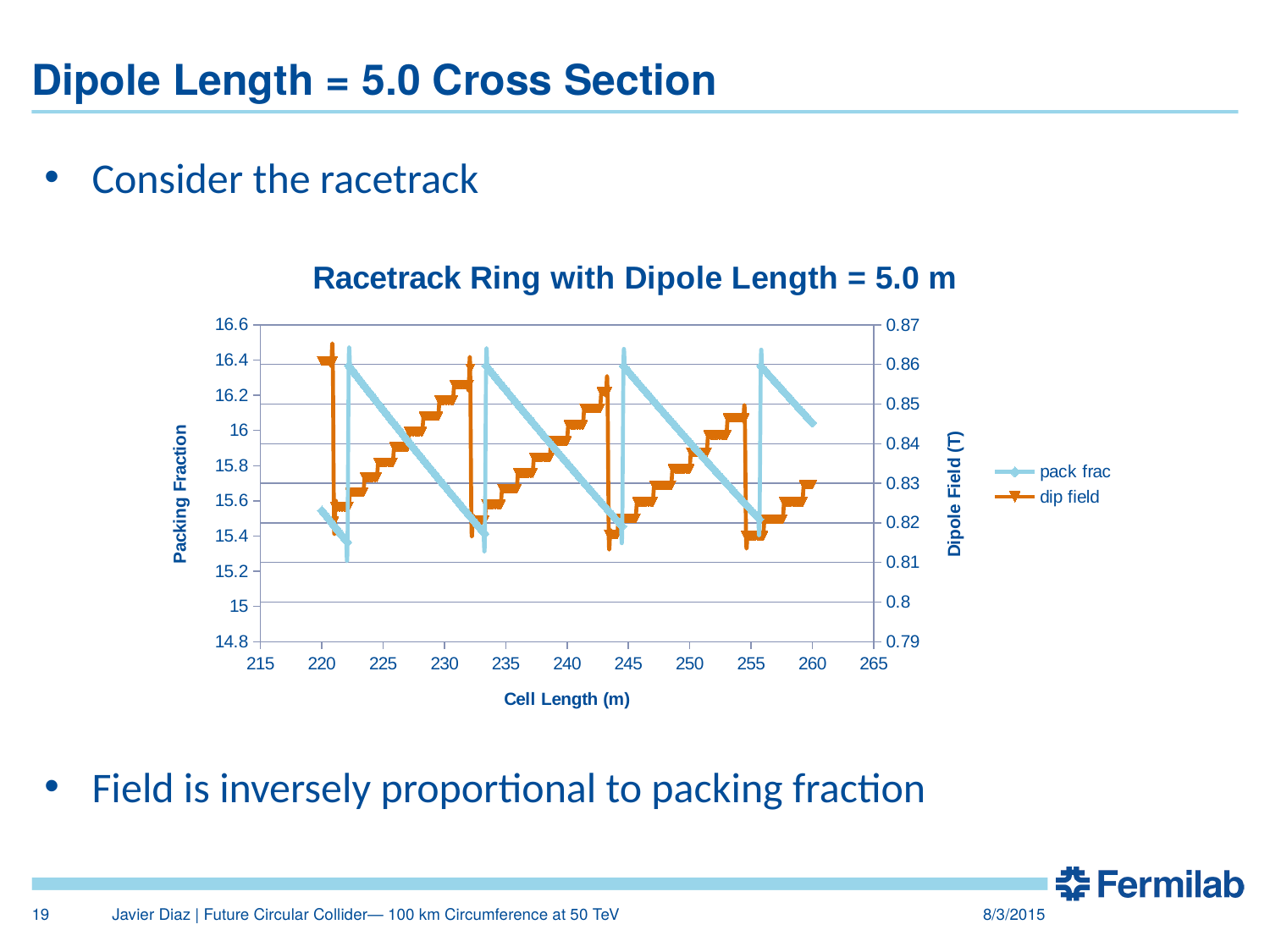

# Dipole Length = 5.0 Cross Section

Consider the racetrack

Field is inversely proportional to packing fraction

### Chart: Racetrack Ring with Dipole Length = 5.0 m

| Category |  |  |
|---|---|---|
19
Javier Diaz | Future Circular Collider— 100 km Circumference at 50 TeV
8/3/2015